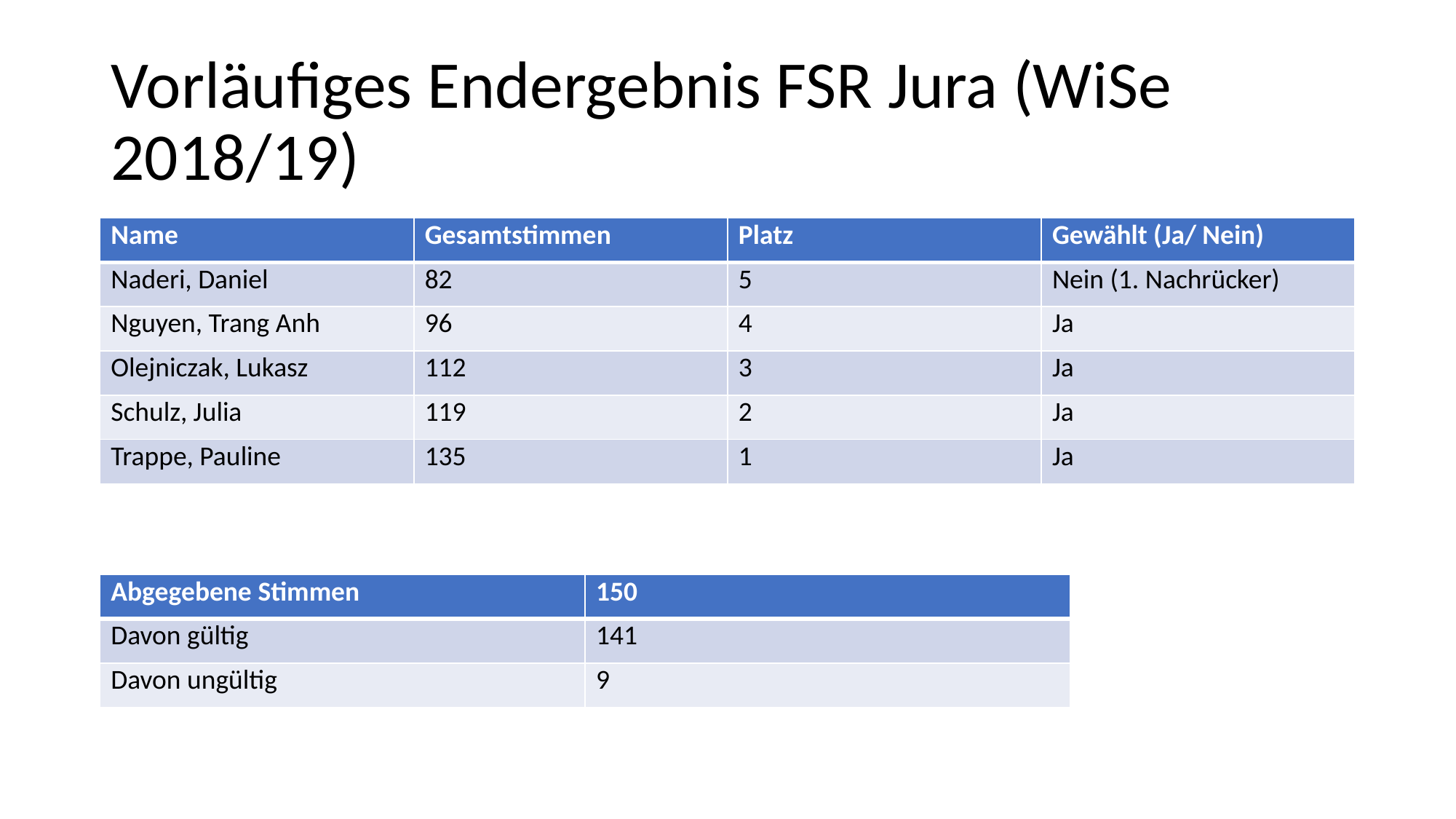

# Vorläufiges Endergebnis FSR Jura (WiSe 2018/19)
| Name | Gesamtstimmen | Platz | Gewählt (Ja/ Nein) |
| --- | --- | --- | --- |
| Naderi, Daniel | 82 | 5 | Nein (1. Nachrücker) |
| Nguyen, Trang Anh | 96 | 4 | Ja |
| Olejniczak, Lukasz | 112 | 3 | Ja |
| Schulz, Julia | 119 | 2 | Ja |
| Trappe, Pauline | 135 | 1 | Ja |
| Abgegebene Stimmen | 150 |
| --- | --- |
| Davon gültig | 141 |
| Davon ungültig | 9 |